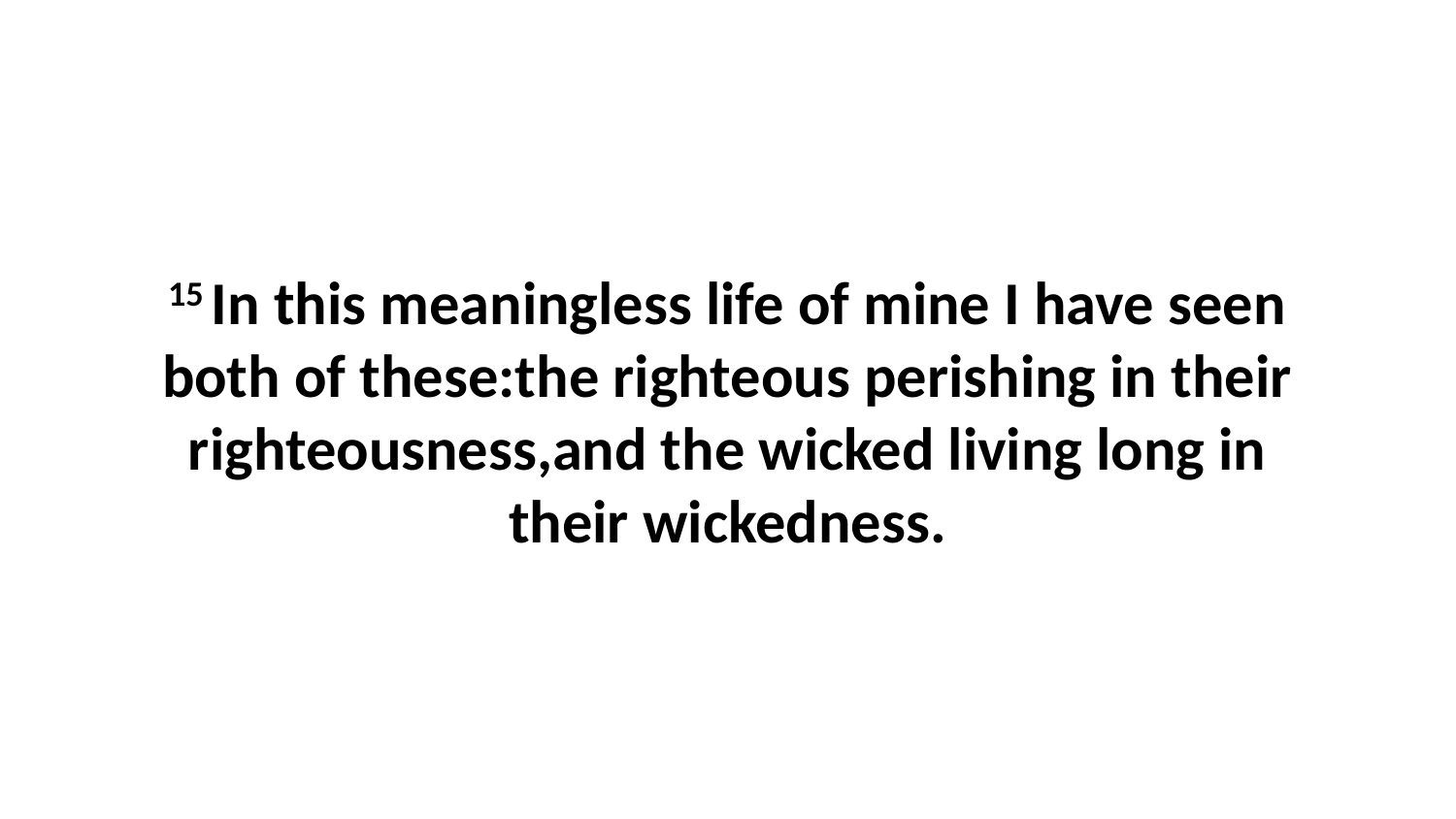

15 In this meaningless life of mine I have seen both of these:the righteous perishing in their righteousness,and the wicked living long in their wickedness.